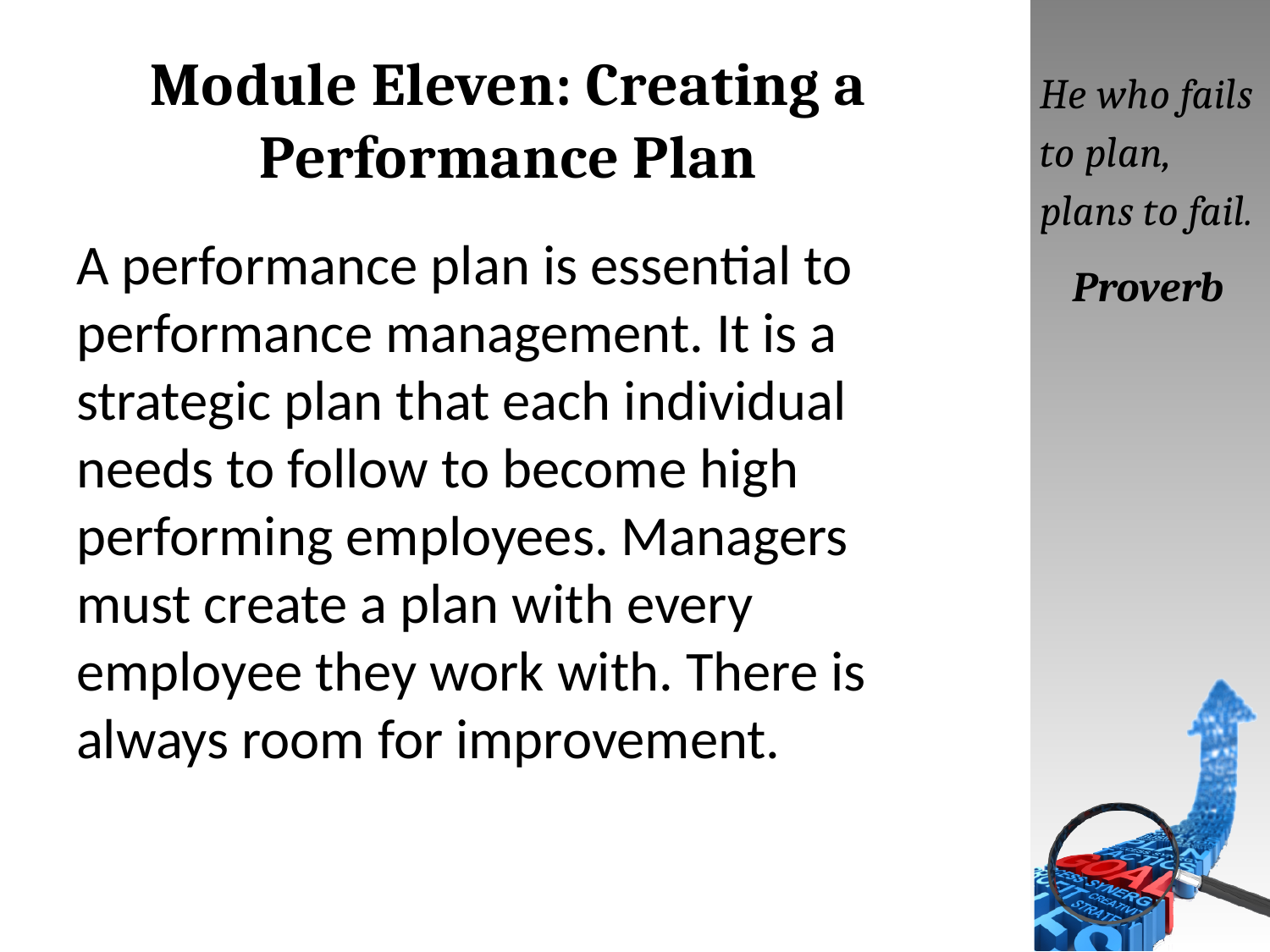

# Module Eleven: Creating a Performance Plan
He who fails to plan, plans to fail.
Proverb
A performance plan is essential to performance management. It is a strategic plan that each individual needs to follow to become high performing employees. Managers must create a plan with every employee they work with. There is always room for improvement.